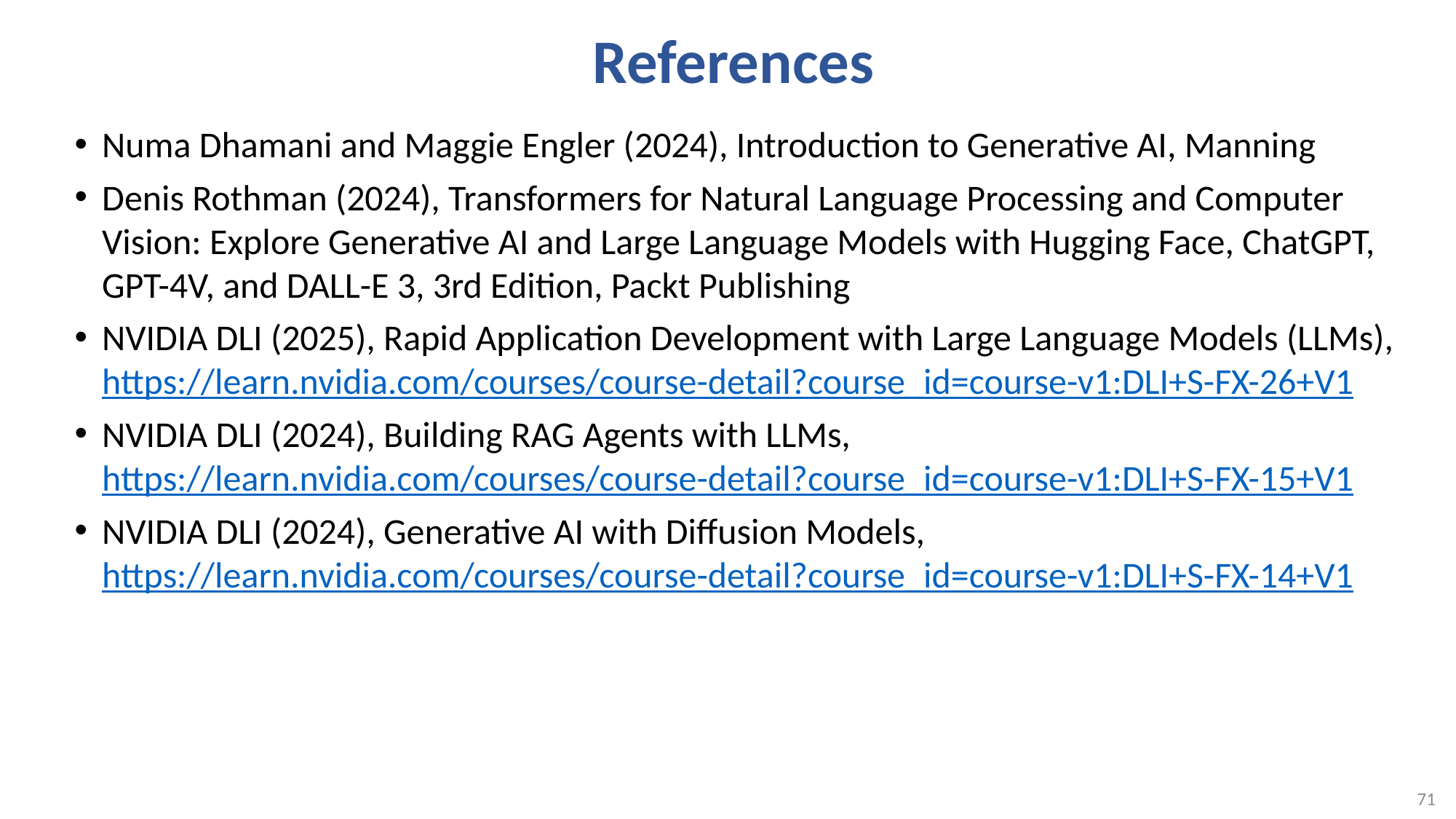

# References
Numa Dhamani and Maggie Engler (2024), Introduction to Generative AI, Manning
Denis Rothman (2024), Transformers for Natural Language Processing and Computer Vision: Explore Generative AI and Large Language Models with Hugging Face, ChatGPT, GPT-4V, and DALL-E 3, 3rd Edition, Packt Publishing
NVIDIA DLI (2025), Rapid Application Development with Large Language Models (LLMs), https://learn.nvidia.com/courses/course-detail?course_id=course-v1:DLI+S-FX-26+V1
NVIDIA DLI (2024), Building RAG Agents with LLMs, https://learn.nvidia.com/courses/course-detail?course_id=course-v1:DLI+S-FX-15+V1
NVIDIA DLI (2024), Generative AI with Diffusion Models, https://learn.nvidia.com/courses/course-detail?course_id=course-v1:DLI+S-FX-14+V1
71